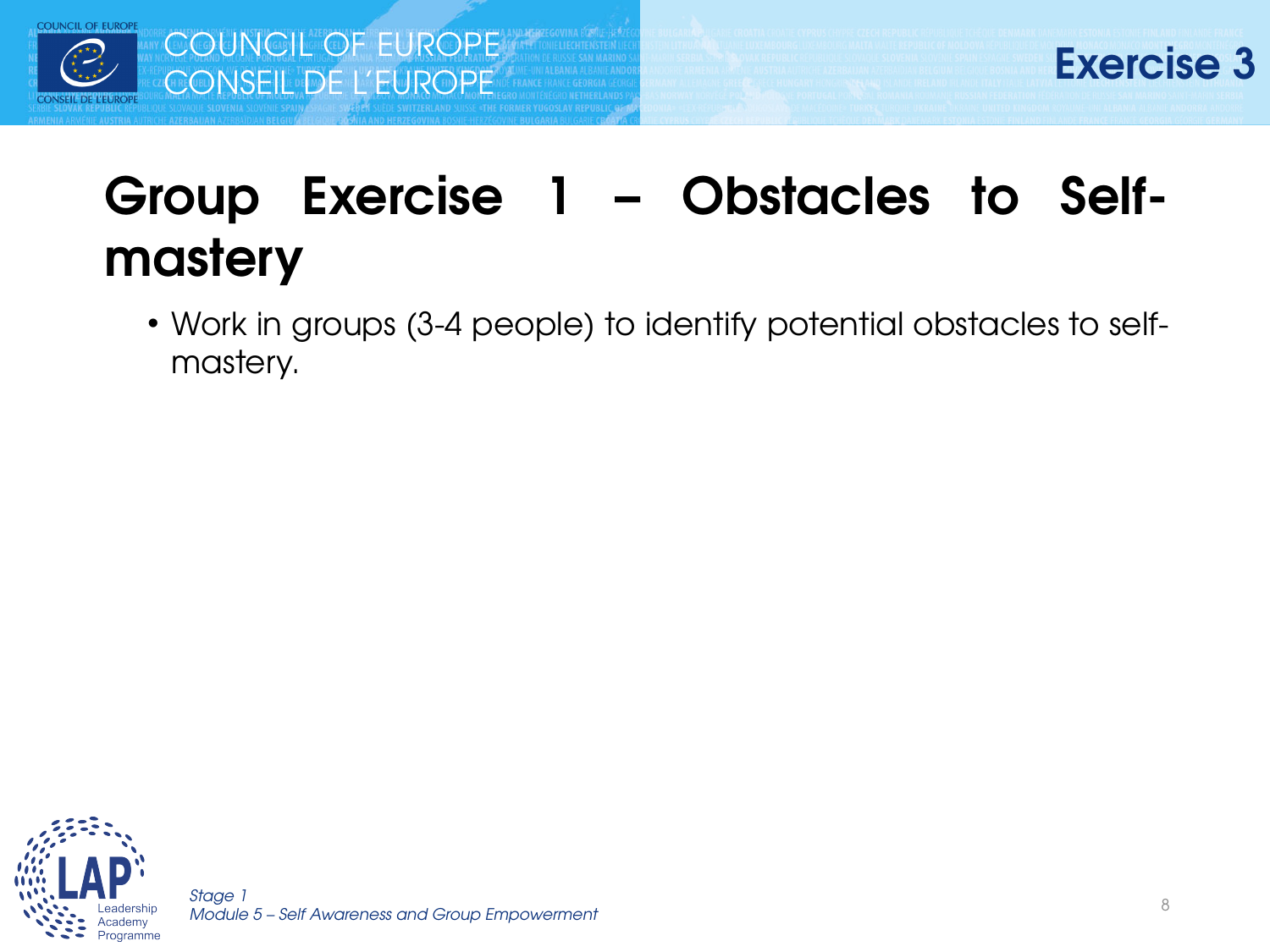

# Exercise 3
Group Exercise 1 – Obstacles to Self-mastery
Work in groups (3-4 people) to identify potential obstacles to self-mastery.

Stage 1
Module 5 – Self Awareness and Group Empowerment
8